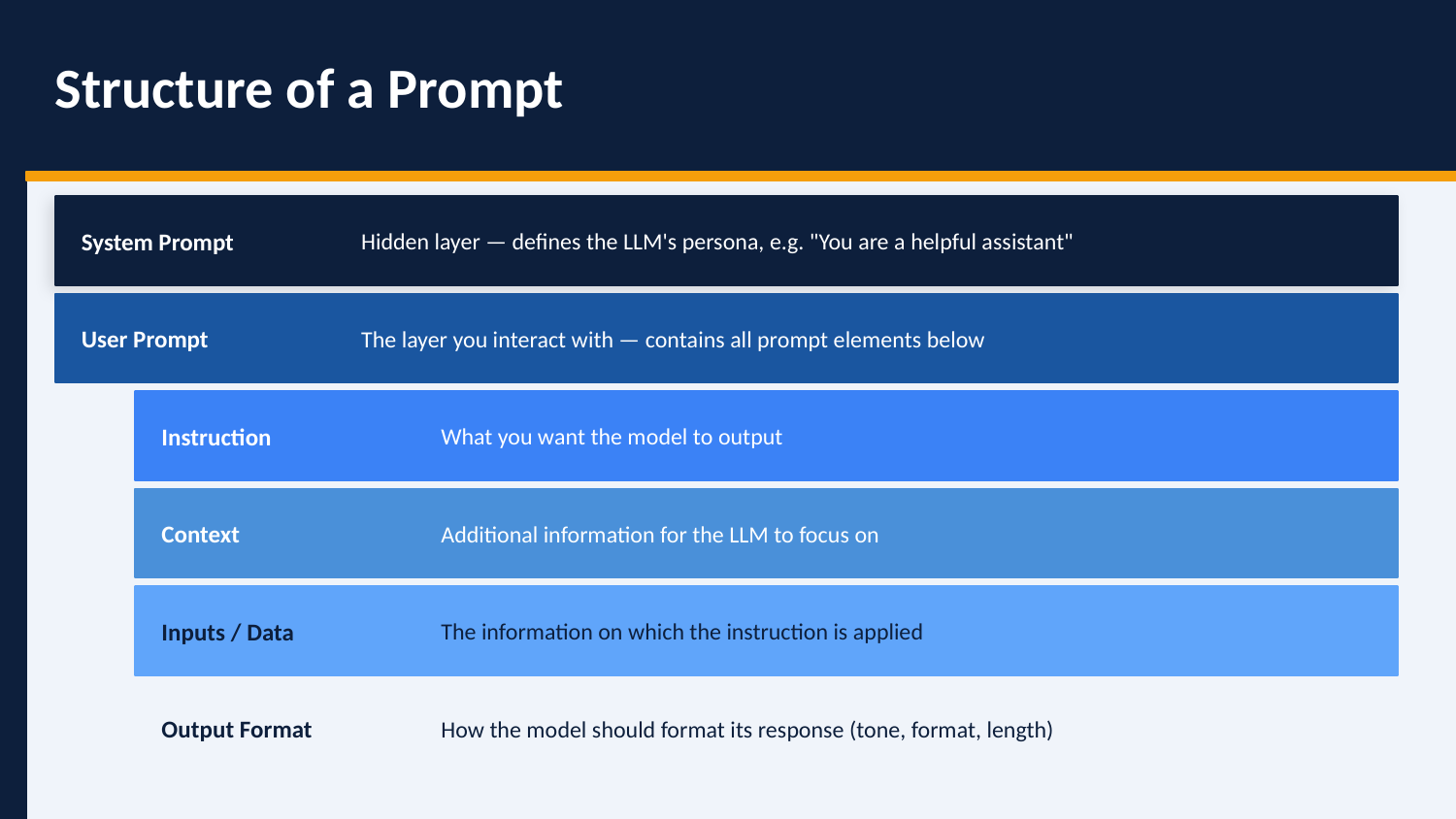

Structure of a Prompt

System Prompt
Hidden layer — defines the LLM's persona, e.g. "You are a helpful assistant"

User Prompt
The layer you interact with — contains all prompt elements below

Instruction
What you want the model to output

Context
Additional information for the LLM to focus on

Inputs / Data
The information on which the instruction is applied

Output Format
How the model should format its response (tone, format, length)